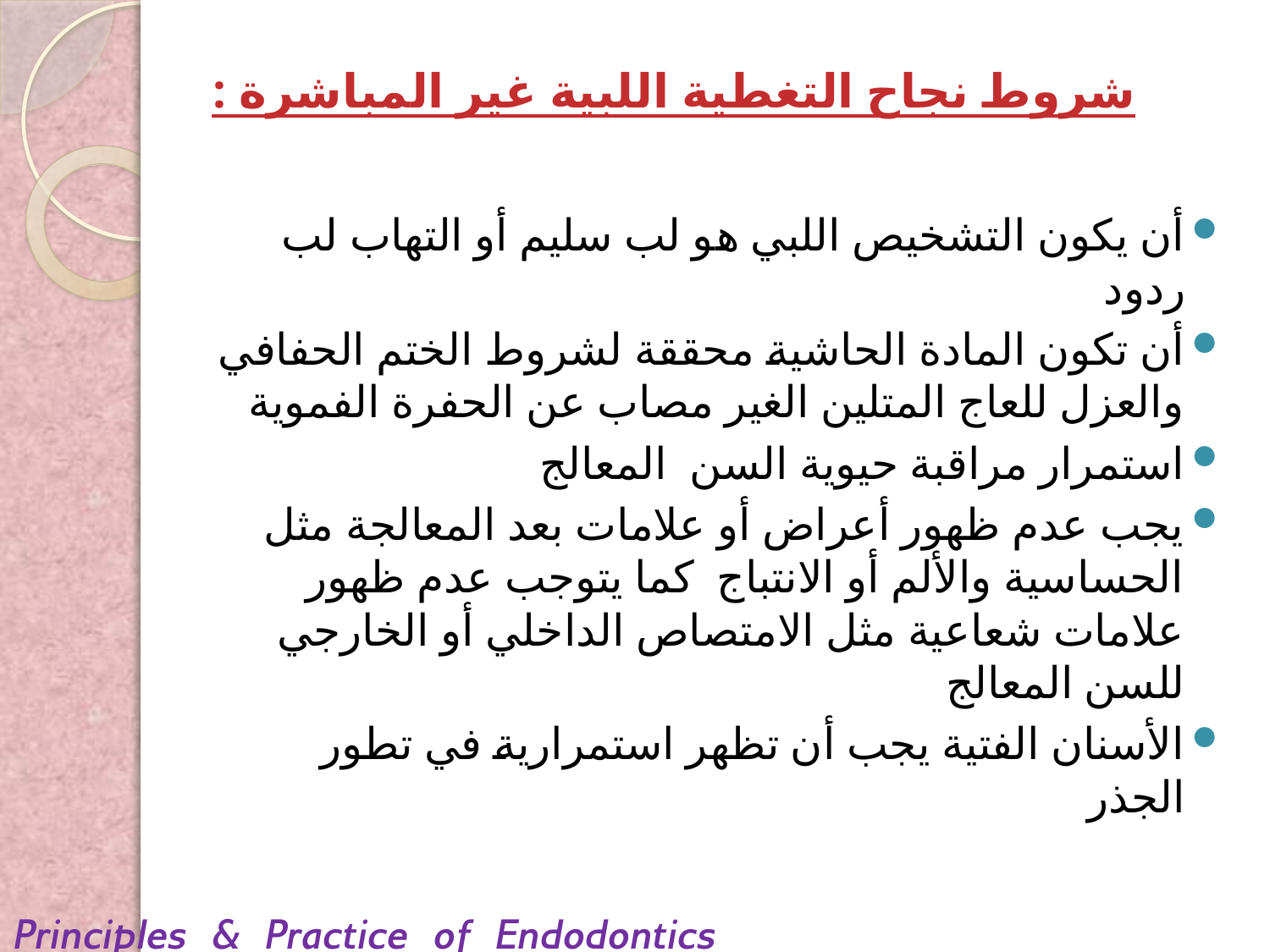

# شروط نجاح التغطية اللبية غير المباشرة :
أن يكون التشخيص اللبي هو لب سليم أو التهاب لب ردود
أن تكون المادة الحاشية محققة لشروط الختم الحفافي والعزل للعاج المتلين الغير مصاب عن الحفرة الفموية
استمرار مراقبة حيوية السن  المعالج
يجب عدم ظهور أعراض أو علامات بعد المعالجة مثل الحساسية والألم أو الانتباج  كما يتوجب عدم ظهور علامات شعاعية مثل الامتصاص الداخلي أو الخارجي  للسن المعالج
الأسنان الفتية يجب أن تظهر استمرارية في تطور الجذر

Principles  &  Practice  of  Endodontics